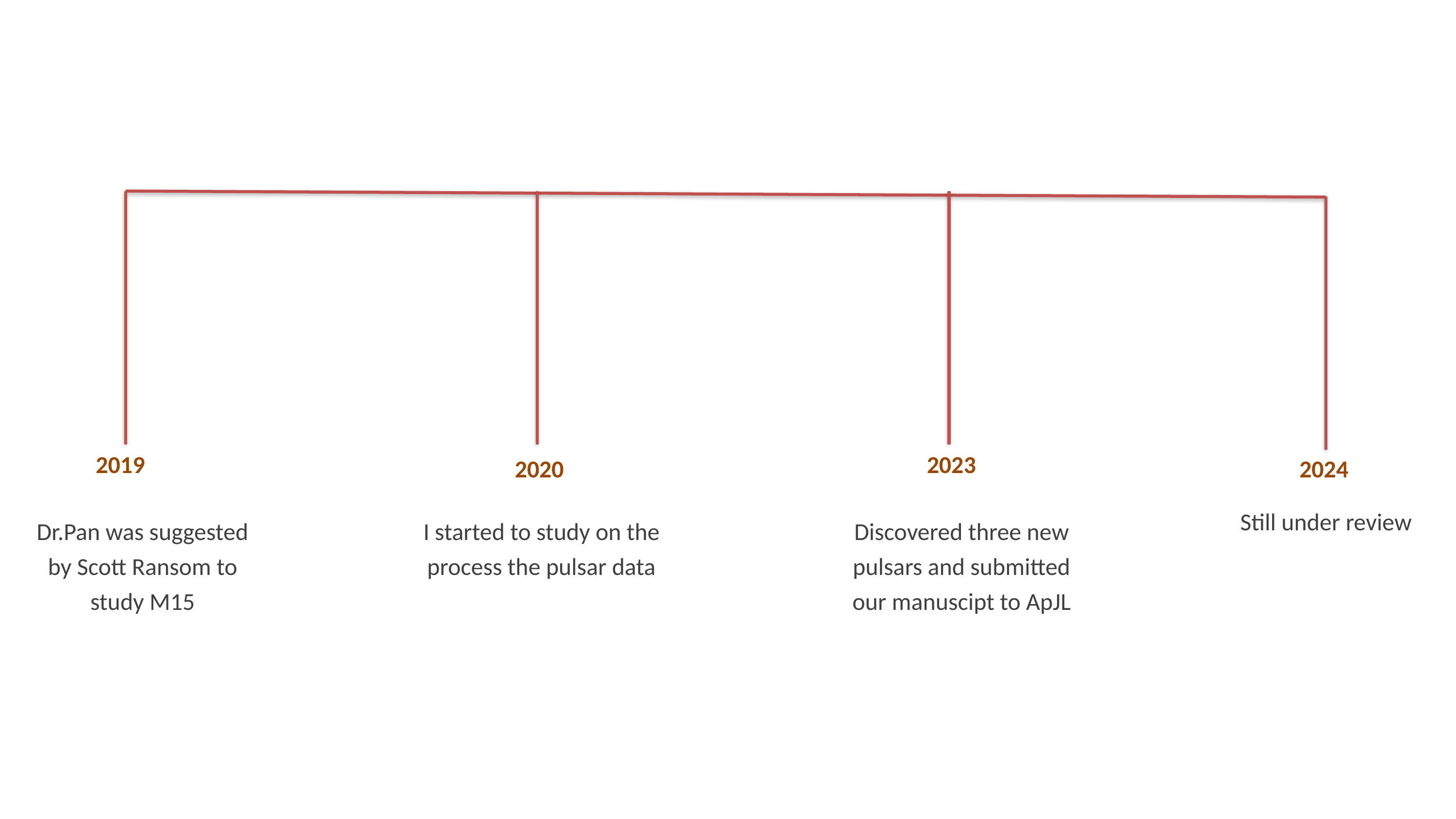

2019
Dr.Pan was suggested by Scott Ransom to study M15
2023
2020
2024
Still under review
Discovered three new pulsars and submitted our manuscipt to ApJL
I started to study on the process the pulsar data